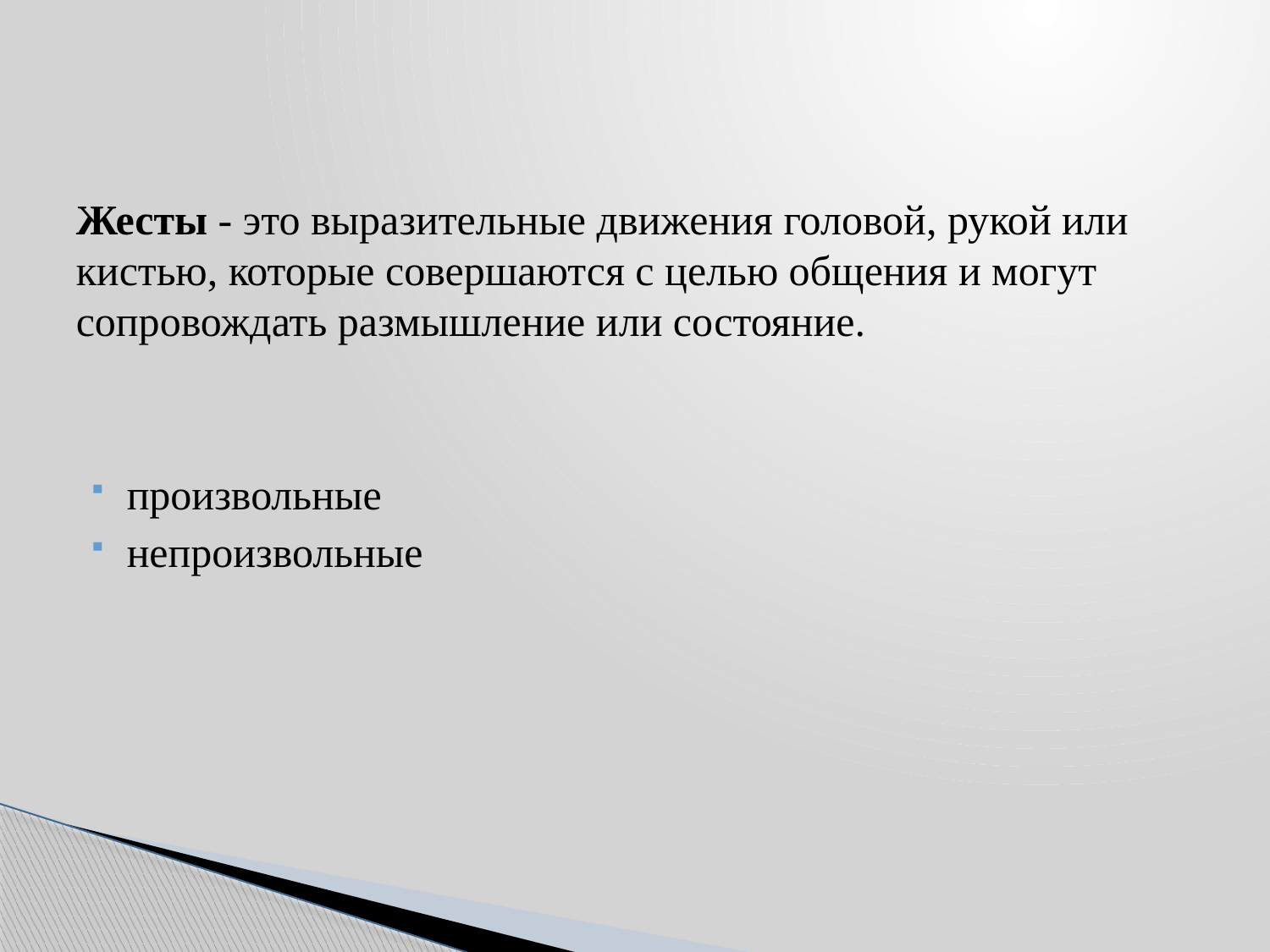

Жесты - это выразительные движения головой, рукой или кистью, которые совершаются с целью общения и могут сопровождать размышление или состояние.

произвольные
непроизвольные